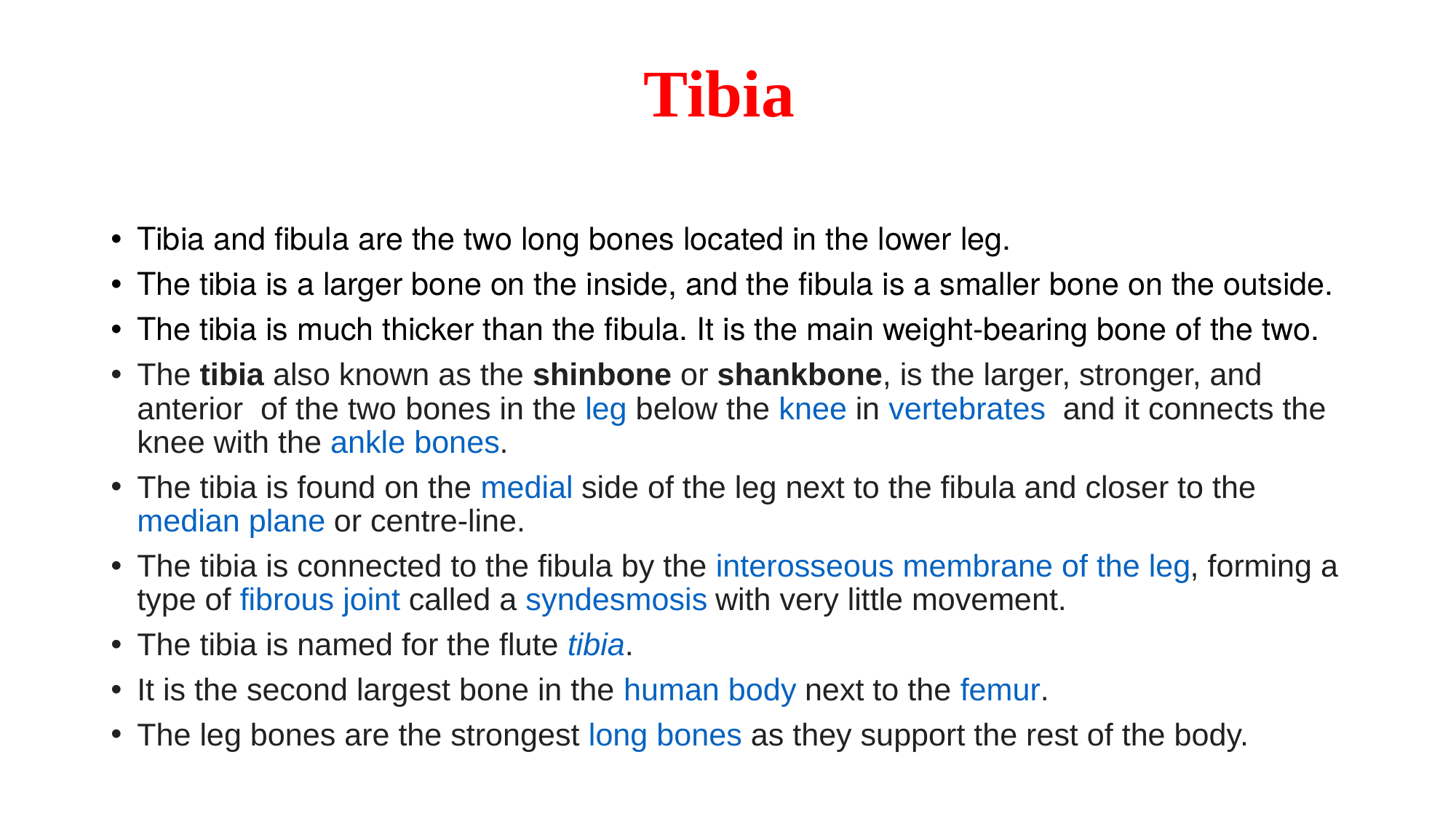

# Tibia
Tibia and fibula are the two long bones located in the lower leg.
The tibia is a larger bone on the inside, and the fibula is a smaller bone on the outside.
The tibia is much thicker than the fibula. It is the main weight-bearing bone of the two.
The tibia also known as the shinbone or shankbone, is the larger, stronger, and anterior  of the two bones in the leg below the knee in vertebrates  and it connects the knee with the ankle bones.
The tibia is found on the medial side of the leg next to the fibula and closer to the median plane or centre-line.
The tibia is connected to the fibula by the interosseous membrane of the leg, forming a type of fibrous joint called a syndesmosis with very little movement.
The tibia is named for the flute tibia.
It is the second largest bone in the human body next to the femur.
The leg bones are the strongest long bones as they support the rest of the body.